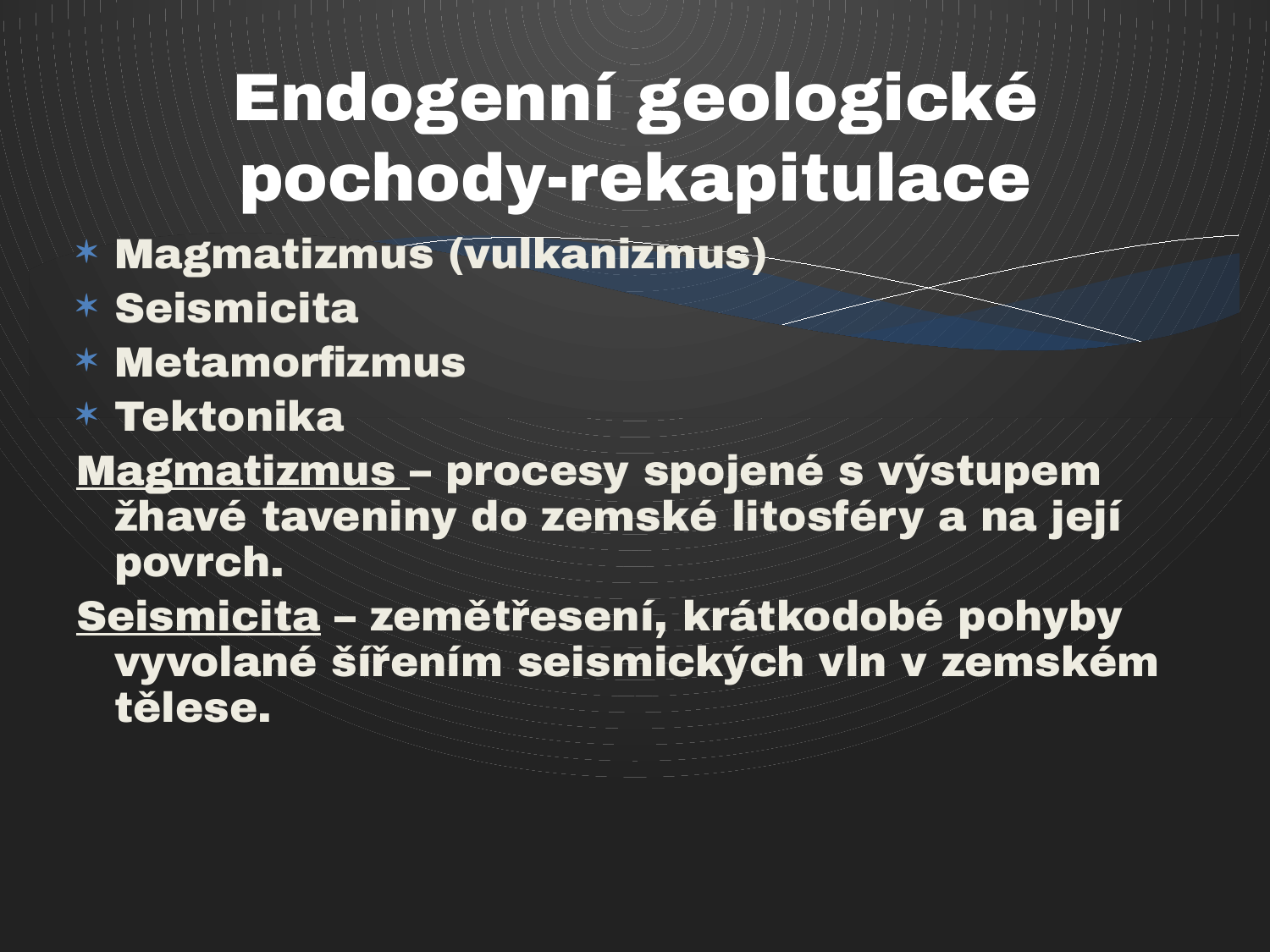

# Endogenní geologické pochody-rekapitulace
Magmatizmus (vulkanizmus)
Seismicita
Metamorfizmus
Tektonika
Magmatizmus – procesy spojené s výstupem žhavé taveniny do zemské litosféry a na její povrch.
Seismicita – zemětřesení, krátkodobé pohyby vyvolané šířením seismických vln v zemském tělese.
2